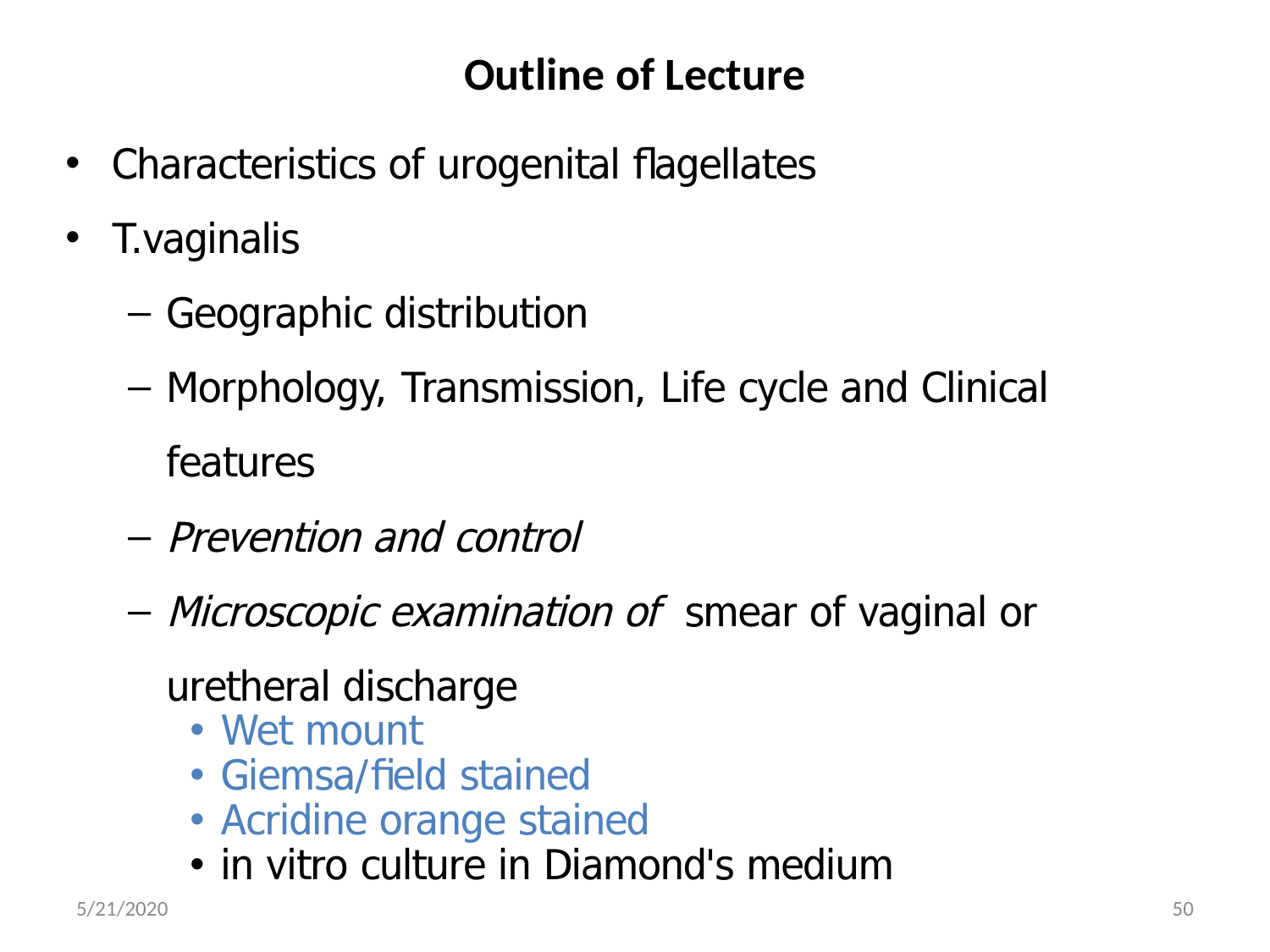

# Outline of Lecture
Characteristics of urogenital flagellates
T.vaginalis
Geographic distribution
Morphology, Transmission, Life cycle and Clinical features
Prevention and control
Microscopic examination of  smear of vaginal or uretheral discharge
Wet mount
Giemsa/field stained
Acridine orange stained
in vitro culture in Diamond's medium

5/21/2020
50